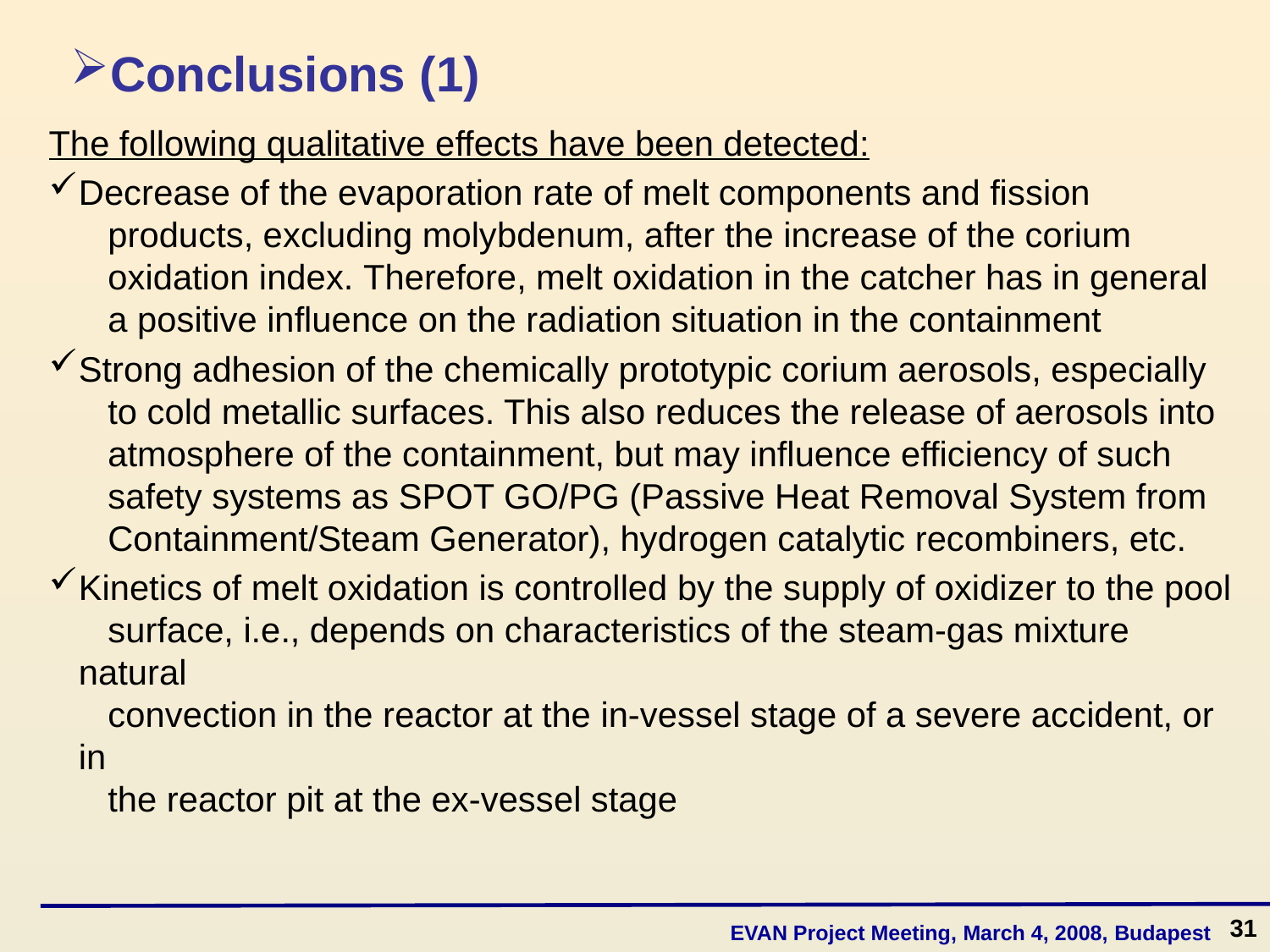

# Conclusions (1)
The following qualitative effects have been detected:
Decrease of the evaporation rate of melt components and fission
   products, excluding molybdenum, after the increase of the corium
   oxidation index. Therefore, melt oxidation in the catcher has in general
   a positive influence on the radiation situation in the containment
Strong adhesion of the chemically prototypic corium aerosols, especially
   to cold metallic surfaces. This also reduces the release of aerosols into
   atmosphere of the containment, but may influence efficiency of such
   safety systems as SPOT GO/PG (Passive Heat Removal System from
   Containment/Steam Generator), hydrogen catalytic recombiners, etc.
Kinetics of melt oxidation is controlled by the supply of oxidizer to the pool
   surface, i.e., depends on characteristics of the steam-gas mixture natural
   convection in the reactor at the in-vessel stage of a severe accident, or in
   the reactor pit at the ex-vessel stage
31